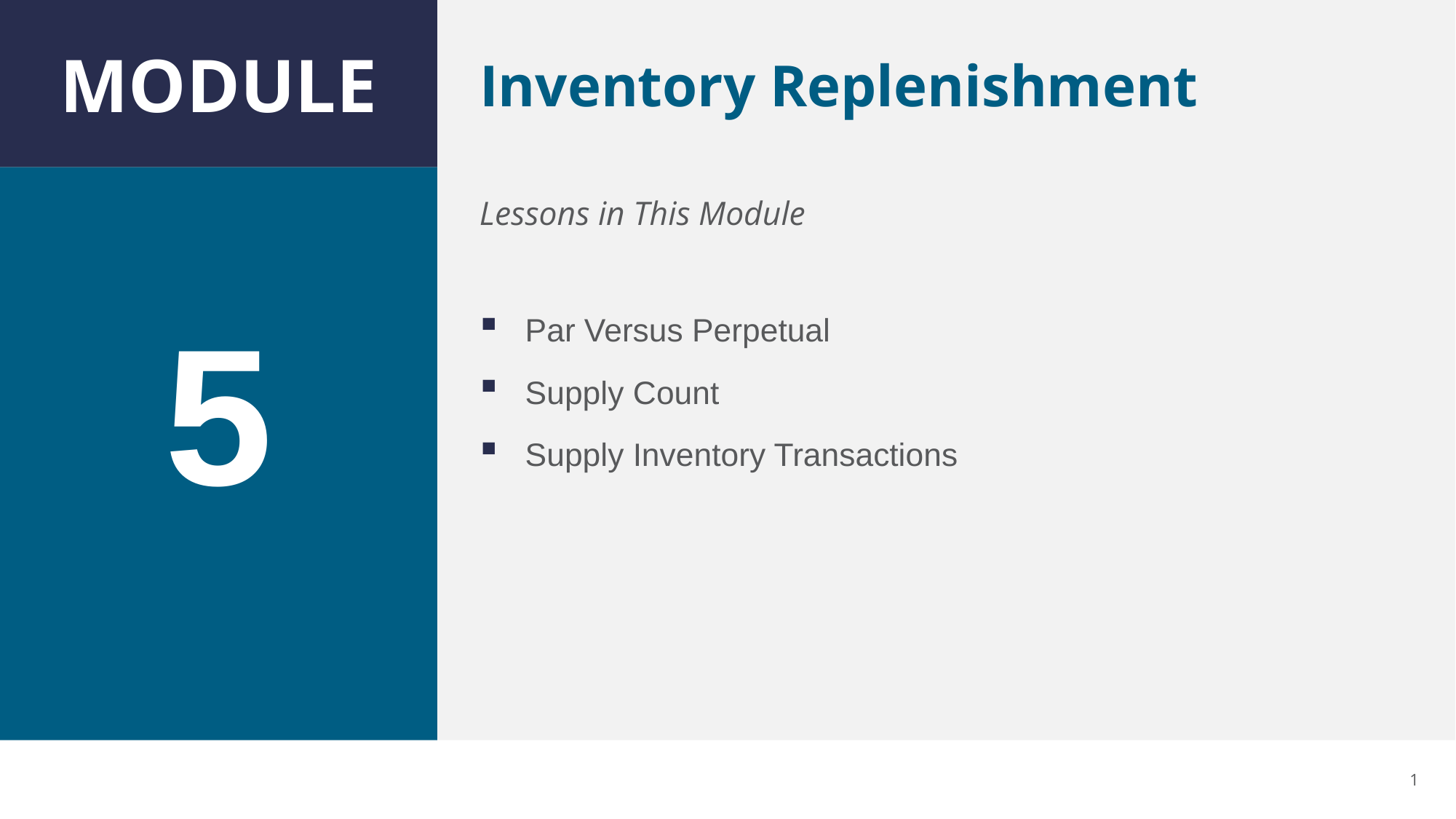

# Inventory Replenishment
5
Par Versus Perpetual
Supply Count
Supply Inventory Transactions
1